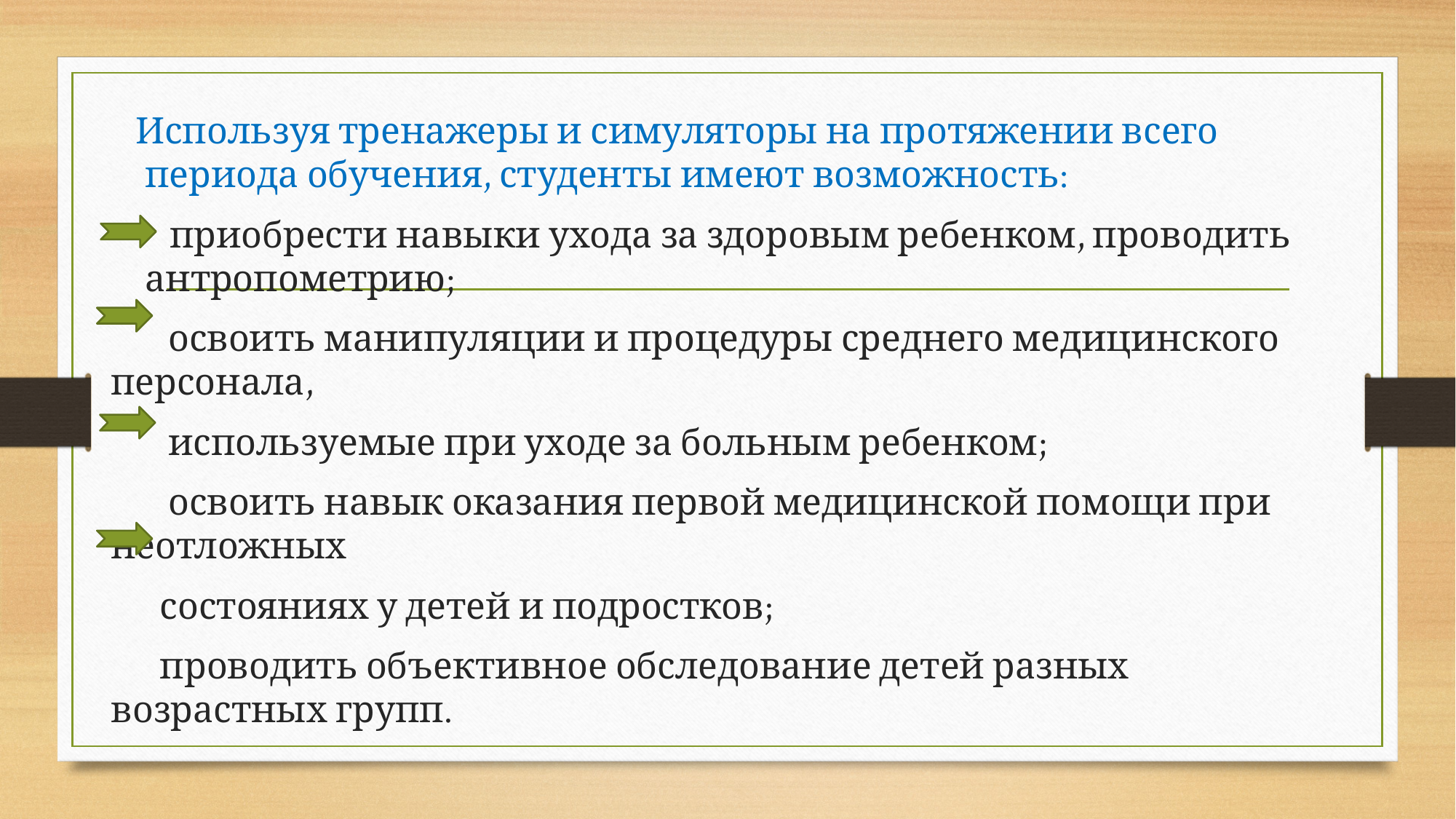

Используя тренажеры и симуляторы на протяжении всего периода обучения, студенты имеют возможность:
   приобрести навыки ухода за здоровым ребенком, проводить антропометрию;
       освоить манипуляции и процедуры среднего медицинского персонала,
       используемые при уходе за больным ребенком;
       освоить навык оказания первой медицинской помощи при неотложных
      состояниях у детей и подростков;
      проводить объективное обследование детей разных возрастных групп.